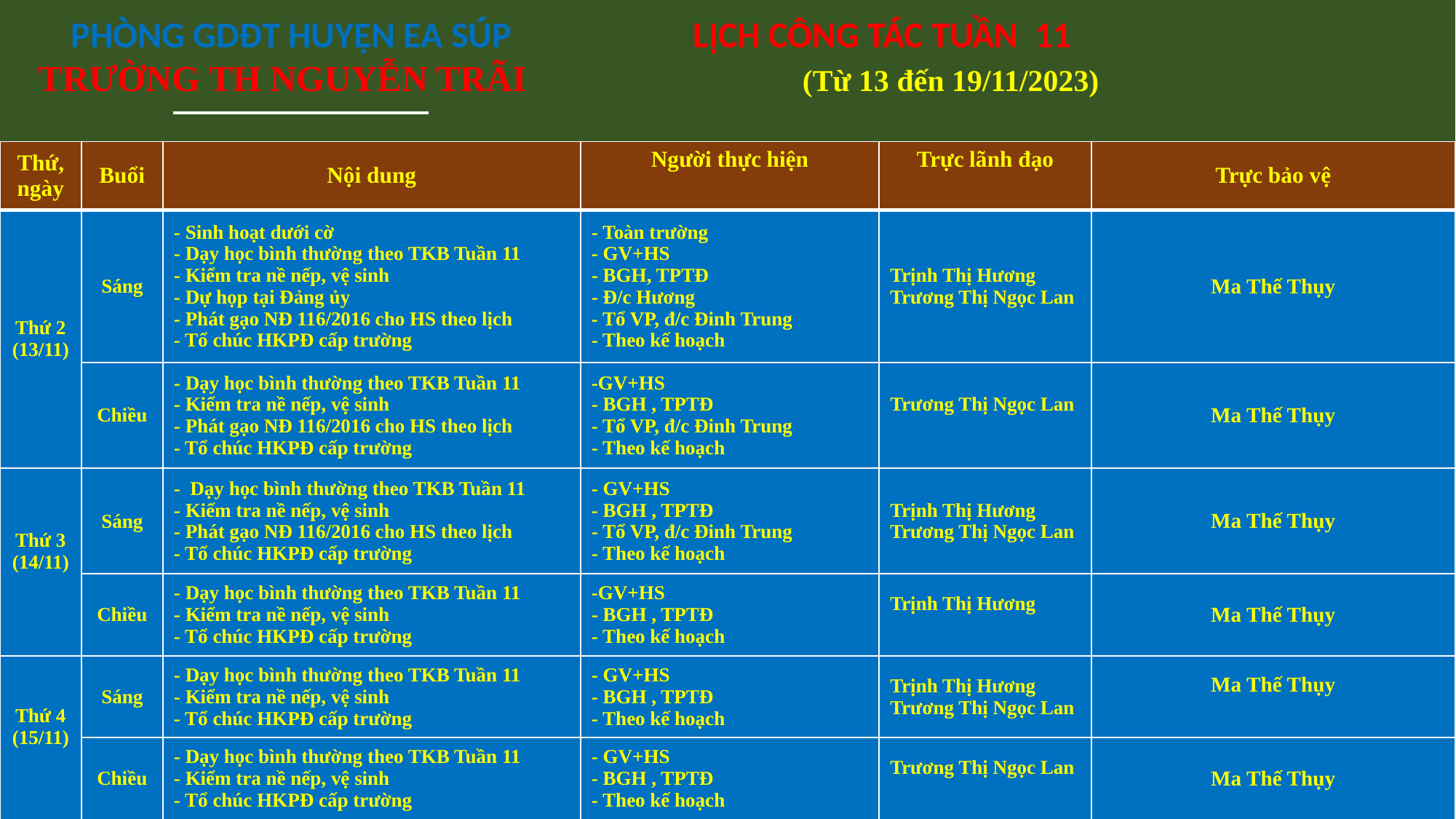

PHÒNG GDĐT HUYỆN EA SÚP		LỊCH CÔNG TÁC TUẦN  11
TRƯỜNG TH NGUYỄN TRÃI			(Từ 13 đến 19/11/2023)

| Thứ, ngày | Buổi | Nội dung | Người thực hiện | Trực lãnh đạo | Trực bảo vệ |
| --- | --- | --- | --- | --- | --- |
| Thứ 2 (13/11) | Sáng | - Sinh hoạt dưới cờ - Dạy học bình thường theo TKB Tuần 11 - Kiểm tra nề nếp, vệ sinh - Dự họp tại Đảng ủy - Phát gạo NĐ 116/2016 cho HS theo lịch - Tổ chúc HKPĐ cấp trường | - Toàn trường - GV+HS - BGH, TPTĐ - Đ/c Hương - Tổ VP, đ/c Đinh Trung - Theo kế hoạch | Trịnh Thị Hương Trương Thị Ngọc Lan | Ma Thế Thụy |
|  | Chiều | - Dạy học bình thường theo TKB Tuần 11 - Kiểm tra nề nếp, vệ sinh - Phát gạo NĐ 116/2016 cho HS theo lịch - Tổ chúc HKPĐ cấp trường | -GV+HS - BGH , TPTĐ - Tổ VP, đ/c Đinh Trung - Theo kế hoạch | Trương Thị Ngọc Lan | Ma Thế Thụy |
| Thứ 3 (14/11) | Sáng | - Dạy học bình thường theo TKB Tuần 11 - Kiểm tra nề nếp, vệ sinh - Phát gạo NĐ 116/2016 cho HS theo lịch - Tổ chúc HKPĐ cấp trường | - GV+HS - BGH , TPTĐ - Tổ VP, đ/c Đinh Trung - Theo kế hoạch | Trịnh Thị Hương Trương Thị Ngọc Lan | Ma Thế Thụy |
|  | Chiều | - Dạy học bình thường theo TKB Tuần 11 - Kiểm tra nề nếp, vệ sinh - Tổ chúc HKPĐ cấp trường | -GV+HS - BGH , TPTĐ - Theo kế hoạch | Trịnh Thị Hương | Ma Thế Thụy |
| Thứ 4 (15/11) | Sáng | - Dạy học bình thường theo TKB Tuần 11 - Kiểm tra nề nếp, vệ sinh - Tổ chúc HKPĐ cấp trường | - GV+HS - BGH , TPTĐ - Theo kế hoạch | Trịnh Thị Hương Trương Thị Ngọc Lan | Ma Thế Thụy |
|  | Chiều | - Dạy học bình thường theo TKB Tuần 11 - Kiểm tra nề nếp, vệ sinh - Tổ chúc HKPĐ cấp trường | - GV+HS - BGH , TPTĐ - Theo kế hoạch | Trương Thị Ngọc Lan | Ma Thế Thụy |
| Thứ 5 (16/11) | Sáng | - Dạy học bình thường theo TKB Tuần 11 - Kiểm tra nề nếp, vệ sinh - Tổ chúc HKPĐ cấp trường | - GV+HS - BGH , TPTĐ -- Theo kế hoạch | Trịnh Thị Hương Trương Thị Ngọc Lan | Ma Thế Thụy |
|  | Chiều | - Dạy học bình thường theo TKB Tuần 11 - Kiểm tra nề nếp, vệ sinh - Bế mạc HKPĐ cấp trường | - GV+HS - BGH , TPTĐ - Theo kế hoạch | Trịnh Thị Hương | Ma Thế Thụy |
| Thứ 6 (17/11) | Sáng | - Dạy học bình thường theo TKB Tuần 11 - Kiểm tra nề nếp, vệ sinh | - GV+HS - BGH , TPTĐ | Trịnh Thị Hương Trương Thị Ngọc Lan | Ma Thế Thụy |
|  | Chiều | - Dự tọa đàm 20/11 tại ủy ban xã | - Theo danh sách 10 đ/c | Trương Thị Ngọc Lan | Ma Thế Thụy |
| Thứ 7 (18/11) |  | Nghỉ |  |  | Ma Thế Thụy |
|  |  |  |  |  | Ma Thế Thụy |
| Chủ nhật (19/11) |  | Nghỉ |  |  | Ma Thế Thụy |
|  |  |  |  |  | Ma Thế Thụy |